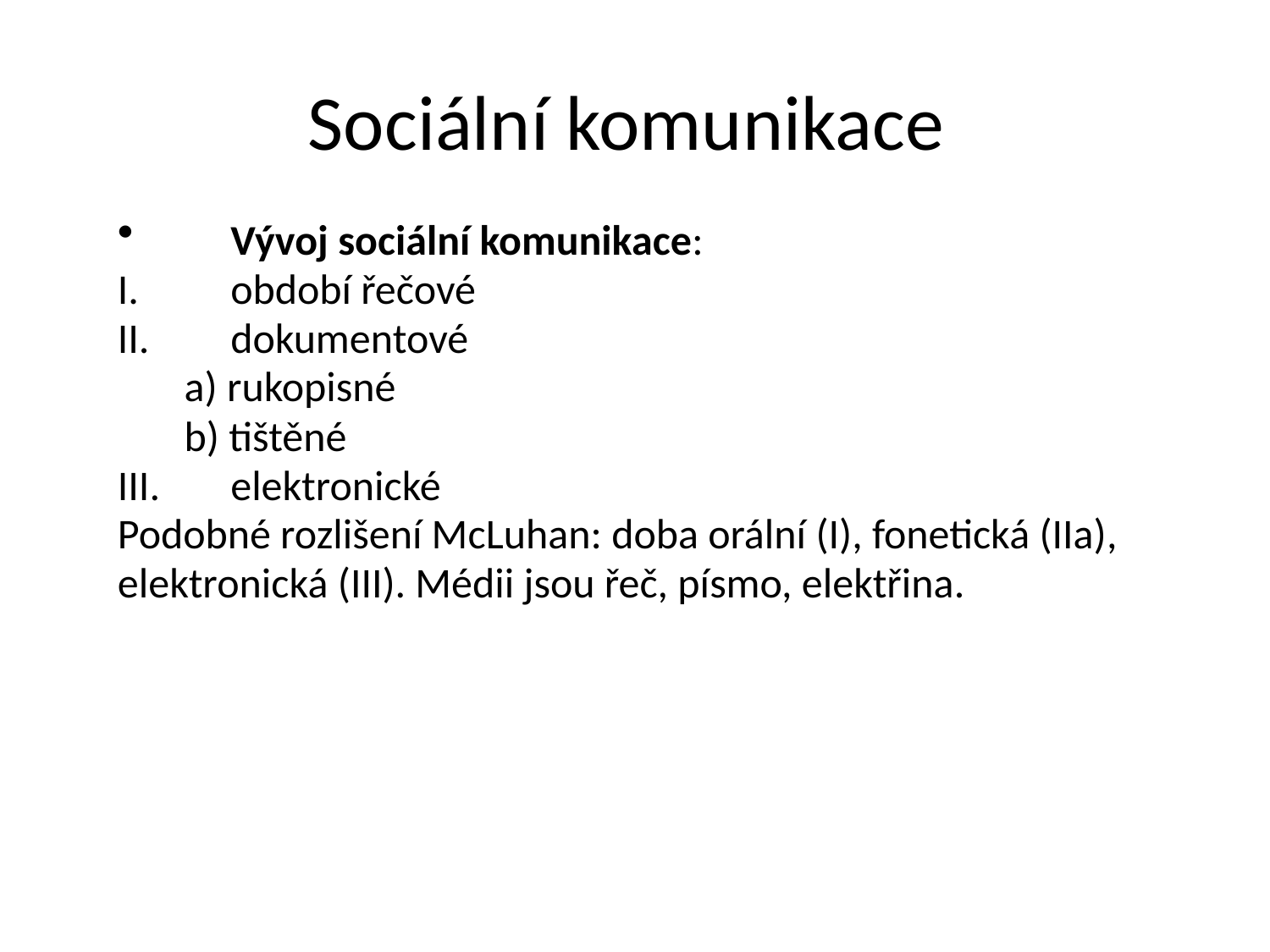

# Sociální komunikace
Vývoj sociální komunikace:
období řečové
dokumentové
       a) rukopisné
       b) tištěné
elektronické
Podobné rozlišení McLuhan: doba orální (I), fonetická (IIa),
elektronická (III). Médii jsou řeč, písmo, elektřina.